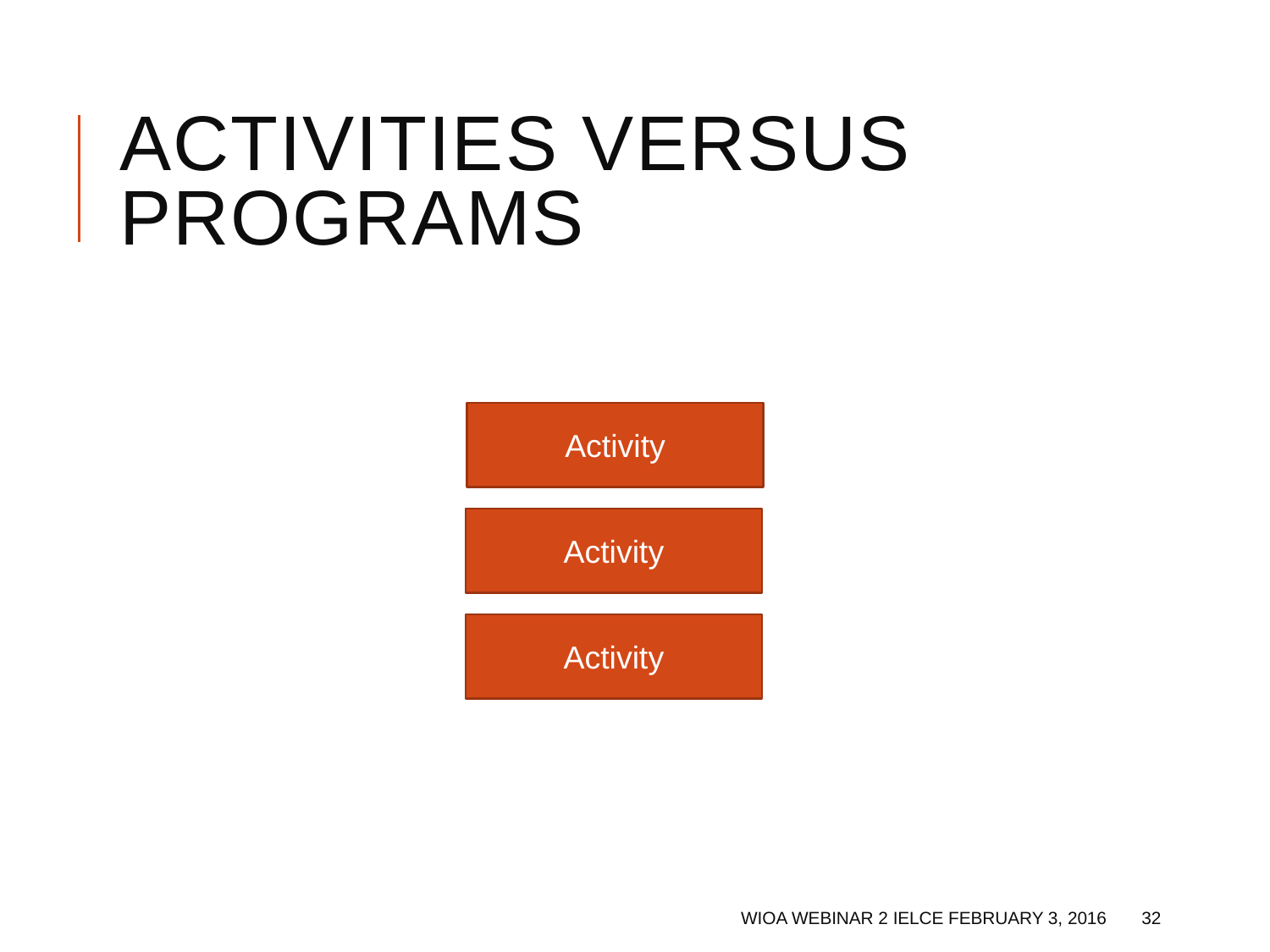

# Activities versus programs

Activity
Activity
Activity
WIOA Webinar 2 IELCE February 3, 2016
32